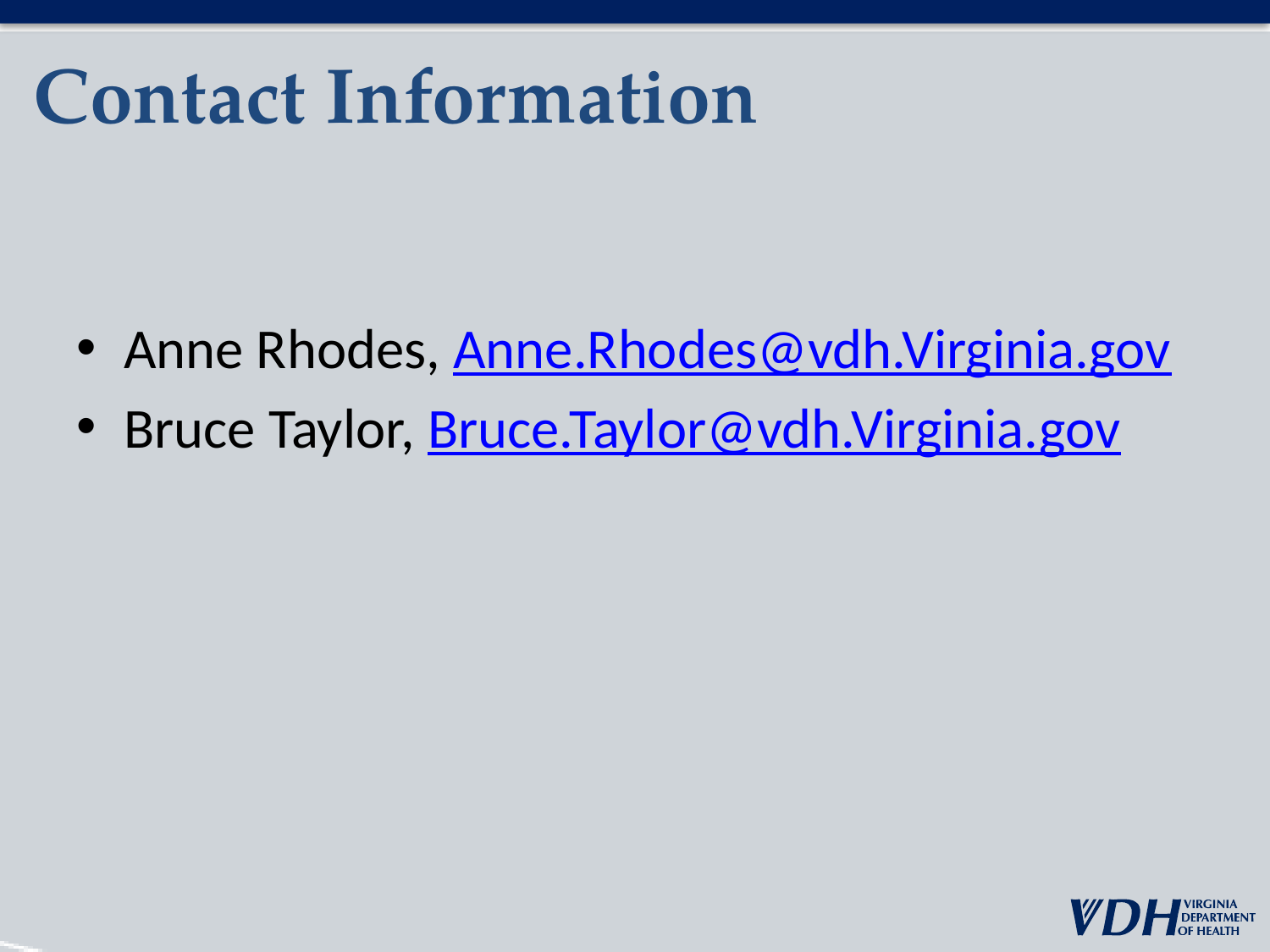

# Contact Information

Anne Rhodes, Anne.Rhodes@vdh.Virginia.gov
Bruce Taylor, Bruce.Taylor@vdh.Virginia.gov